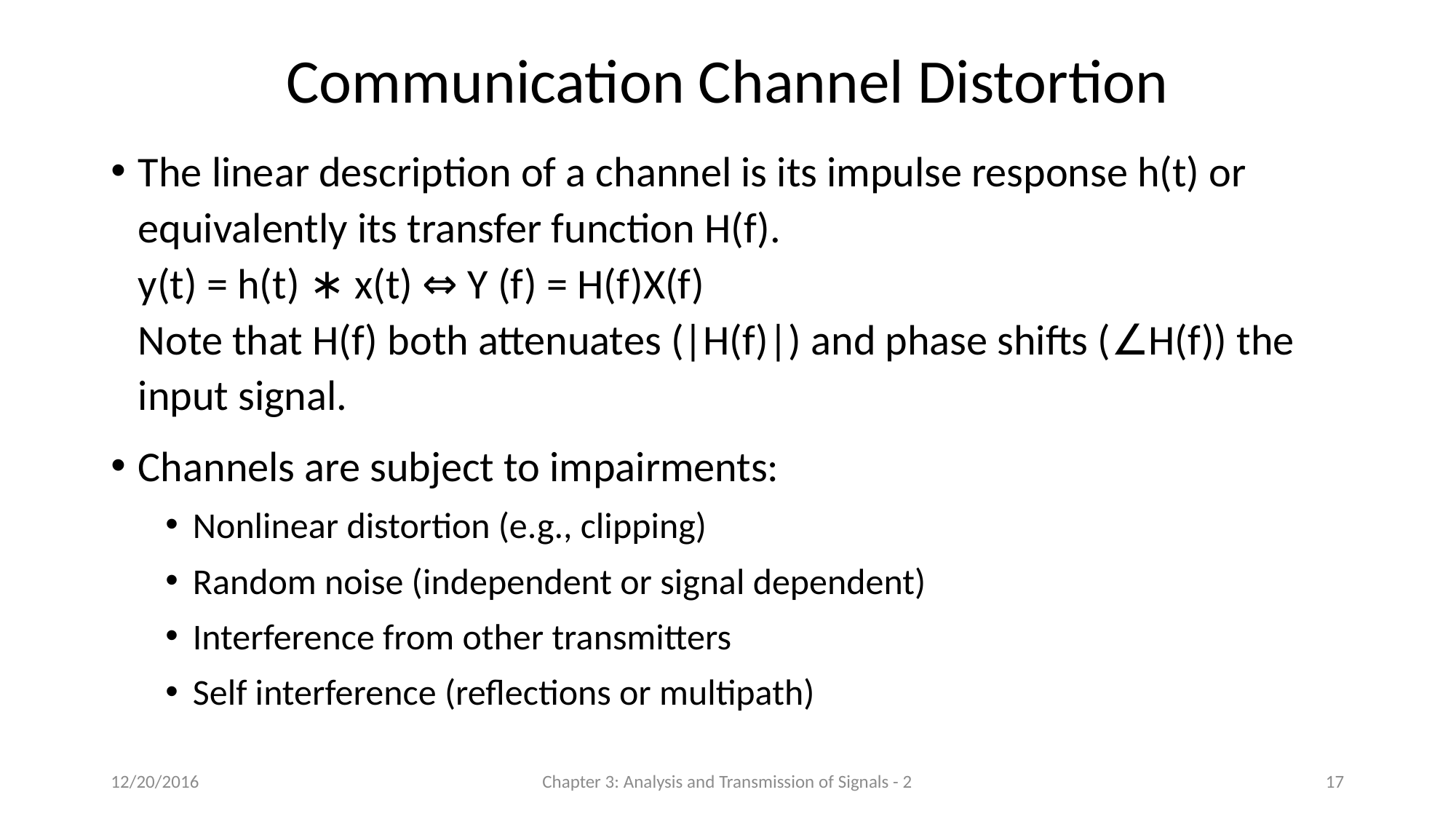

# Communication Channel Distortion
The linear description of a channel is its impulse response h(t) or equivalently its transfer function H(f).
y(t) = h(t) ∗ x(t) ⇔ Y (f) = H(f)X(f)
Note that H(f) both attenuates (|H(f)|) and phase shifts (∠H(f)) the input signal.
Channels are subject to impairments:
Nonlinear distortion (e.g., clipping)
Random noise (independent or signal dependent)
Interference from other transmitters
Self interference (reflections or multipath)
12/20/2016
Chapter 3: Analysis and Transmission of Signals - 2
17